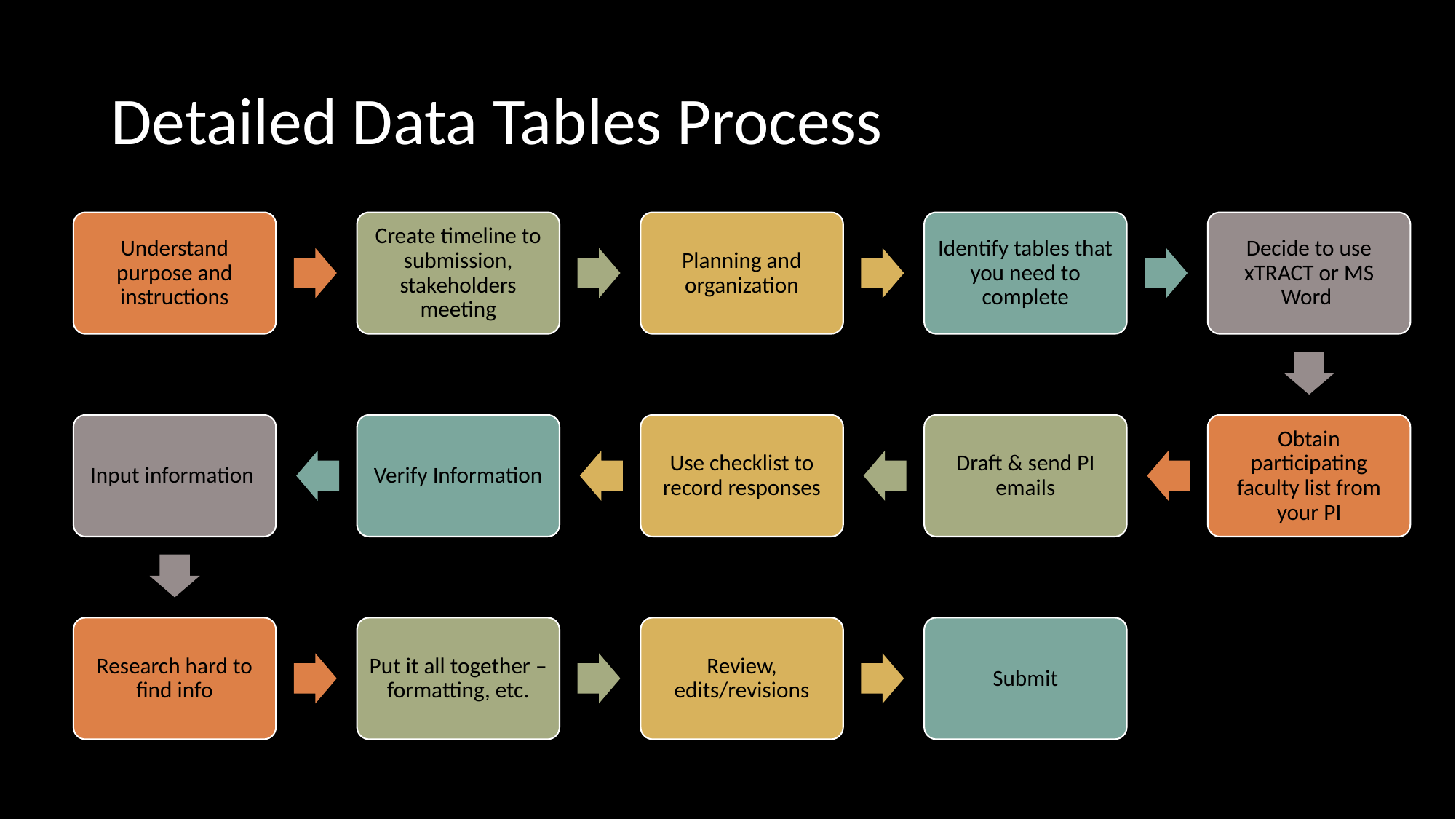

# Detailed Data Tables Process
Understand purpose and instructions
Create timeline to submission, stakeholders meeting
Planning and organization
Identify tables that you need to complete
Decide to use xTRACT or MS Word

Input information
Verify Information
Use checklist to record responses
Draft & send PI emails
Obtain participating faculty list from your PI

Research hard to find info
Put it all together – formatting, etc.
Review, edits/revisions
Submit